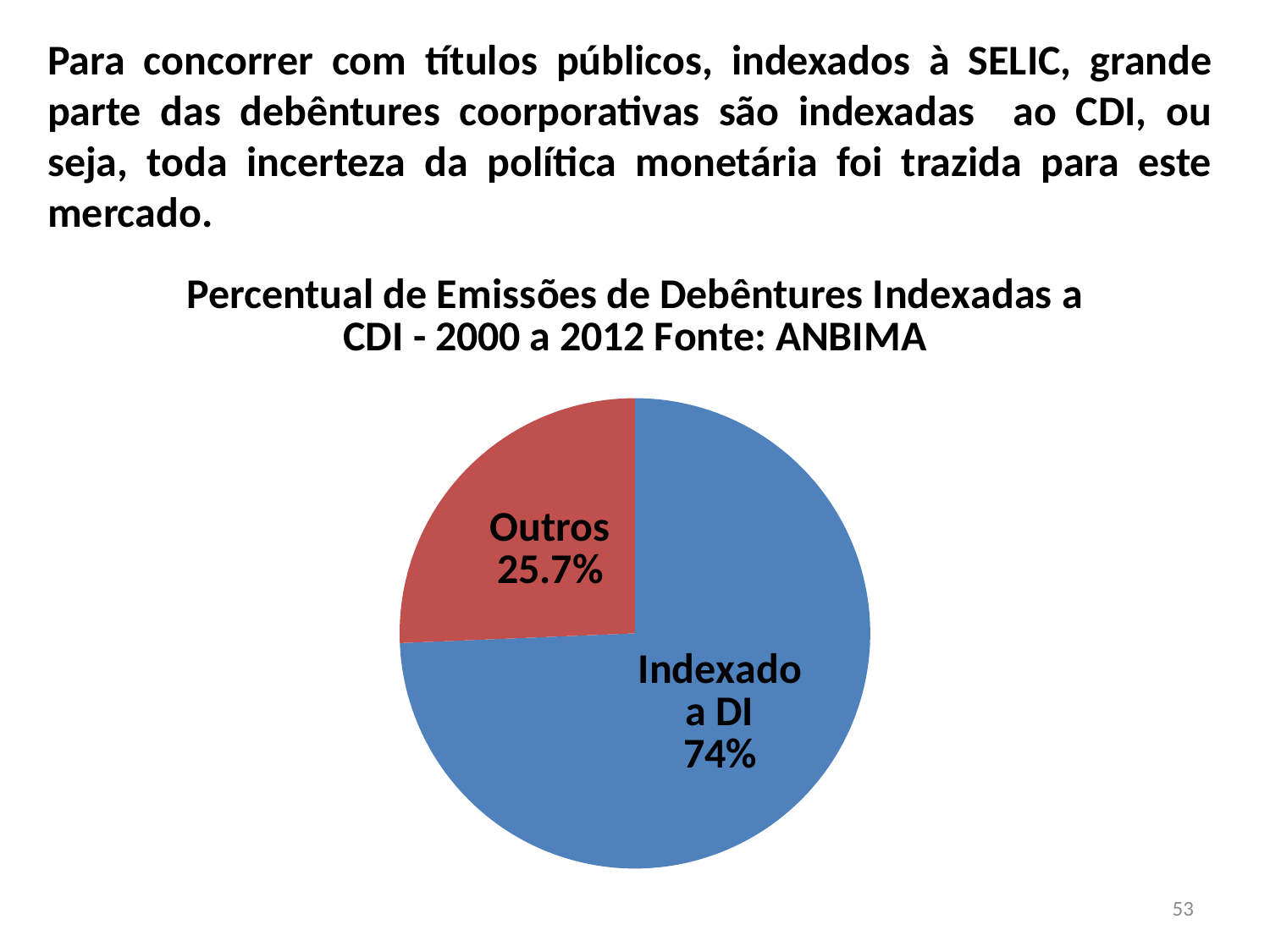

Para concorrer com títulos públicos, indexados à SELIC, grande parte das debêntures coorporativas são indexadas  ao CDI, ou seja, toda incerteza da política monetária foi trazida para este mercado.

### Chart: Percentual de Emissões de Debêntures Indexadas a CDI - 2000 a 2012 Fonte: ANBIMA

| Category |  |
|---|---|
| Indexado a DI | 0.7433993399339934 |
| Outros | 0.25660066006600657 |
53